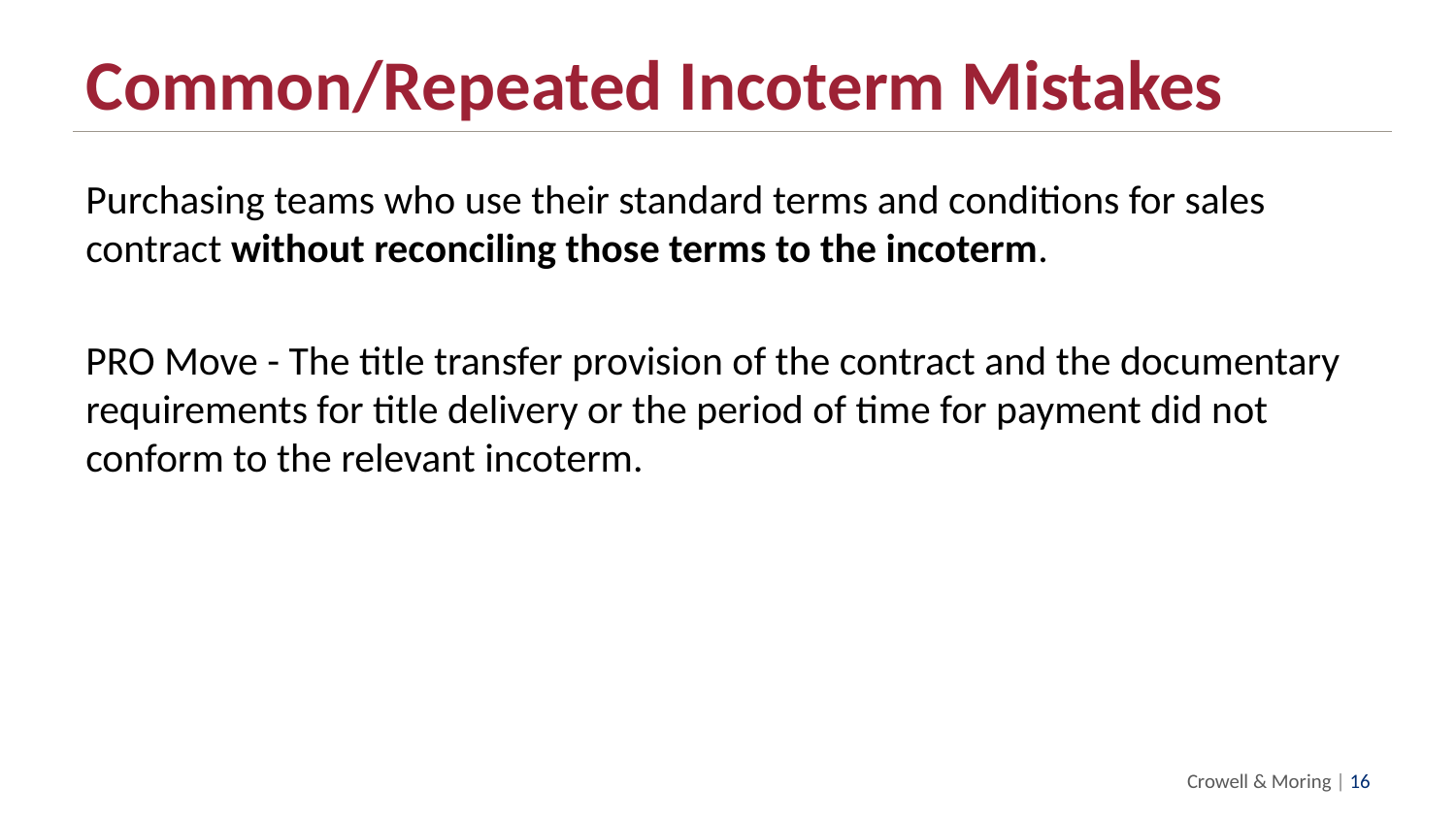

# Common/Repeated Incoterm Mistakes
Purchasing teams who use their standard terms and conditions for sales contract without reconciling those terms to the incoterm.

PRO Move - The title transfer provision of the contract and the documentary requirements for title delivery or the period of time for payment did not conform to the relevant incoterm.

Crowell & Moring | 16